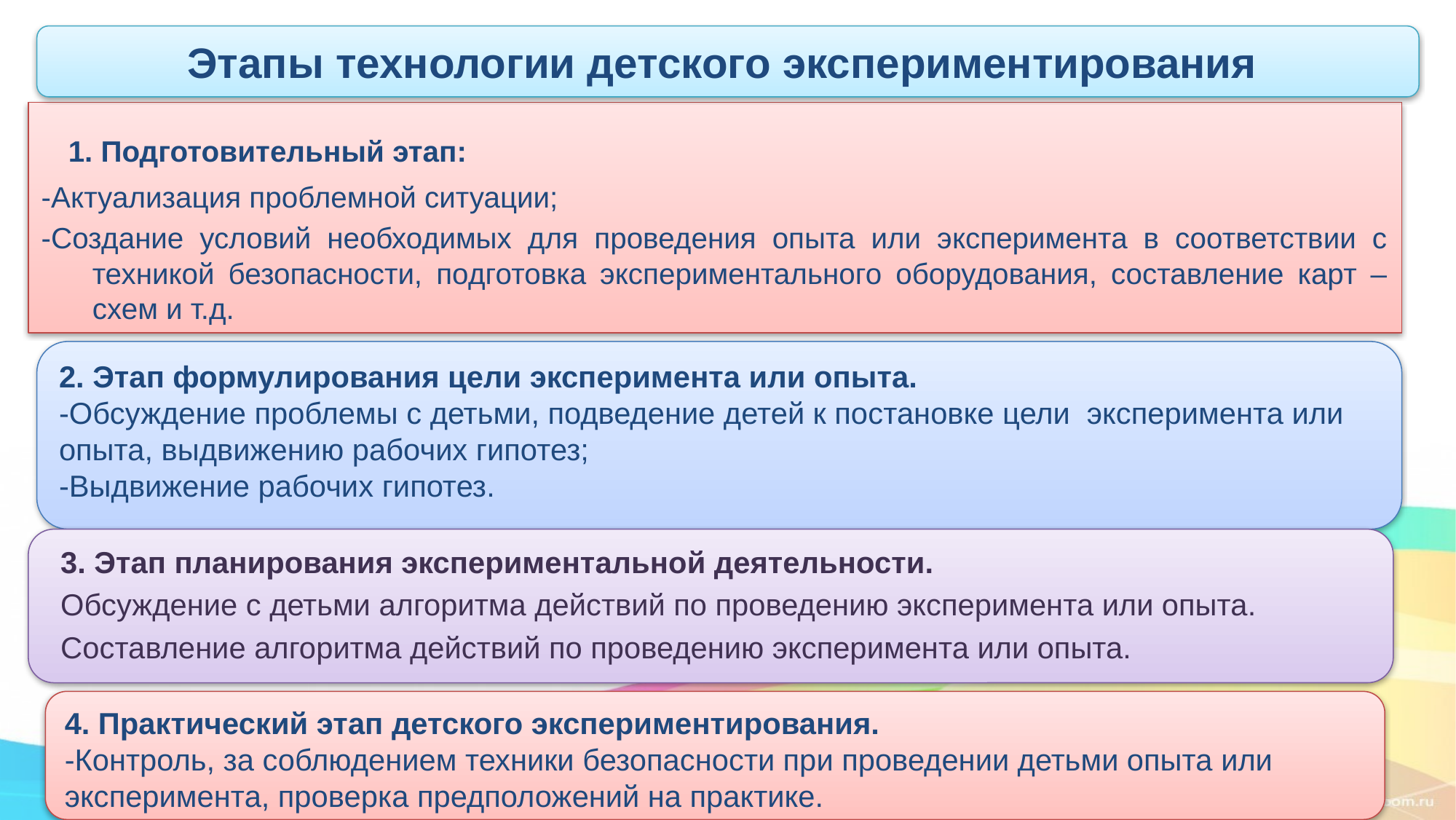

Этапы технологии детского экспериментирования
 1. Подготовительный этап:
-Актуализация проблемной ситуации;
-Создание условий необходимых для проведения опыта или эксперимента в соответствии с техникой безопасности, подготовка экспериментального оборудования, составление карт – схем и т.д.

2. Этап формулирования цели эксперимента или опыта.
-Обсуждение проблемы с детьми, подведение детей к постановке цели  эксперимента или опыта, выдвижению рабочих гипотез;
-Выдвижение рабочих гипотез.

3. Этап планирования экспериментальной деятельности.
Обсуждение с детьми алгоритма действий по проведению эксперимента или опыта.
Составление алгоритма действий по проведению эксперимента или опыта.

4. Практический этап детского экспериментирования.
-Контроль, за соблюдением техники безопасности при проведении детьми опыта или эксперимента, проверка предположений на практике.